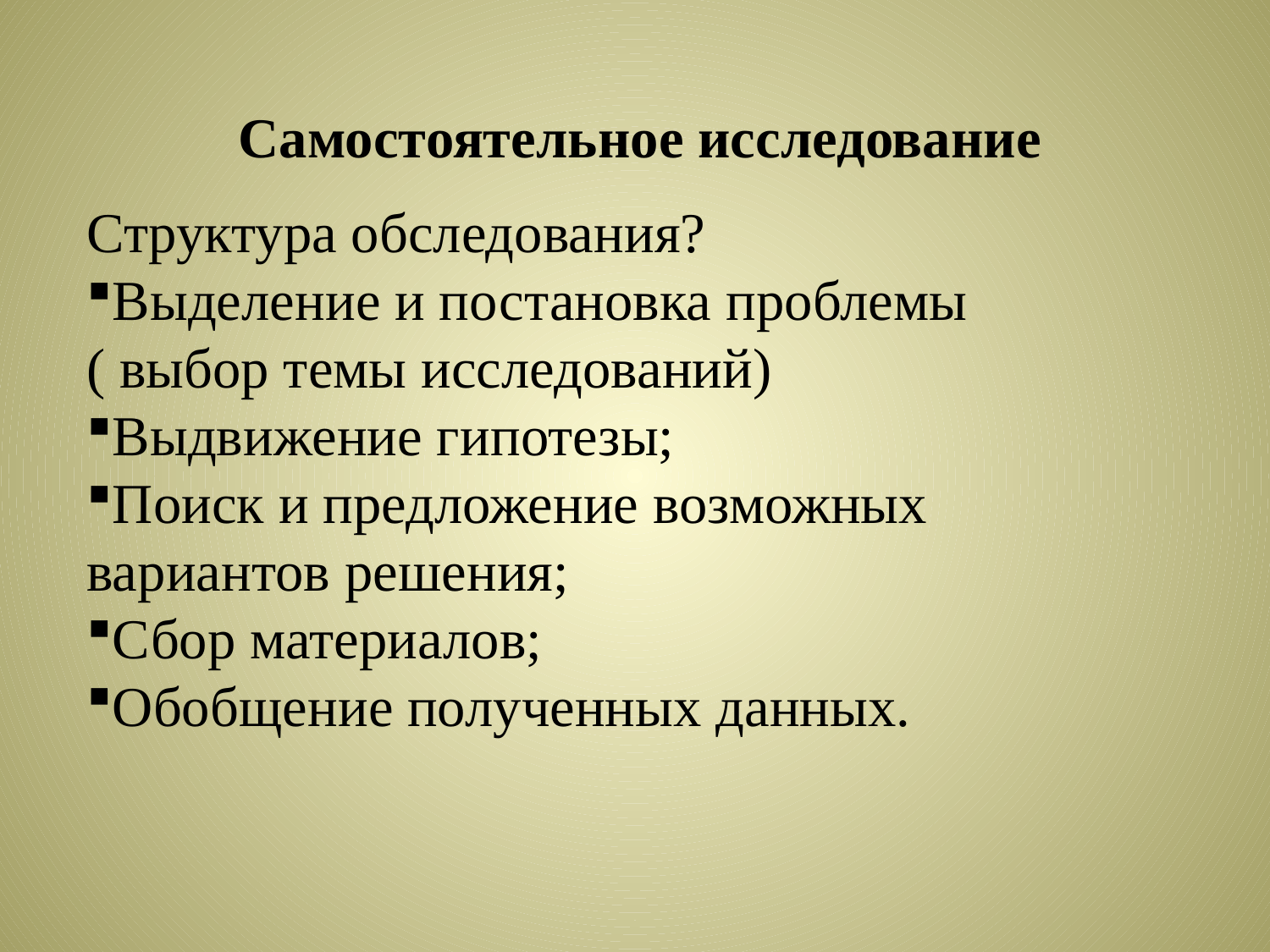

Самостоятельное исследование
Структура обследования?
Выделение и постановка проблемы ( выбор темы исследований)
Выдвижение гипотезы;
Поиск и предложение возможных вариантов решения;
Сбор материалов;
Обобщение полученных данных.